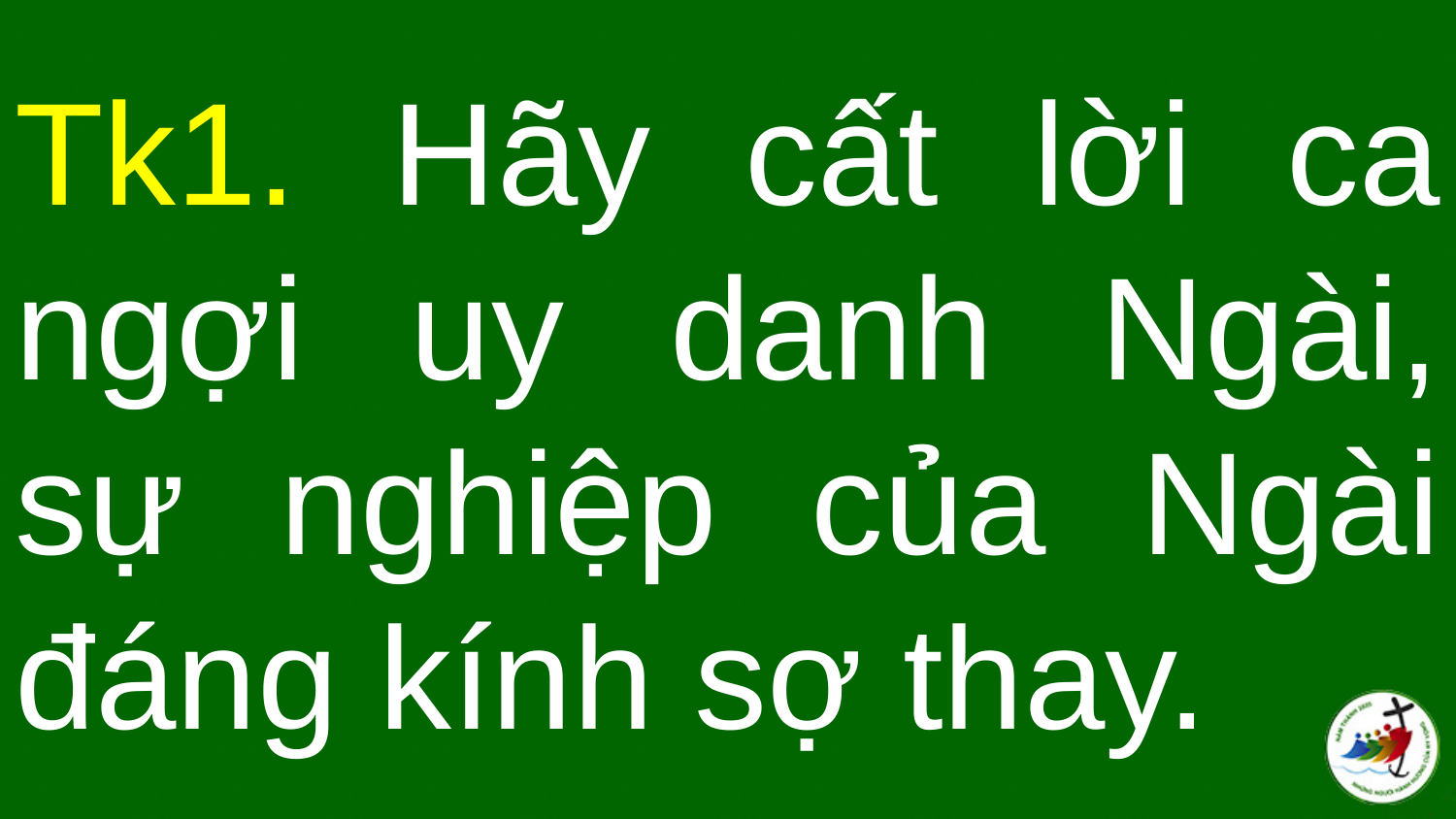

# Tk1. Hãy cất lời ca ngợi uy danh Ngài, sự nghiệp của Ngài đáng kính sợ thay.